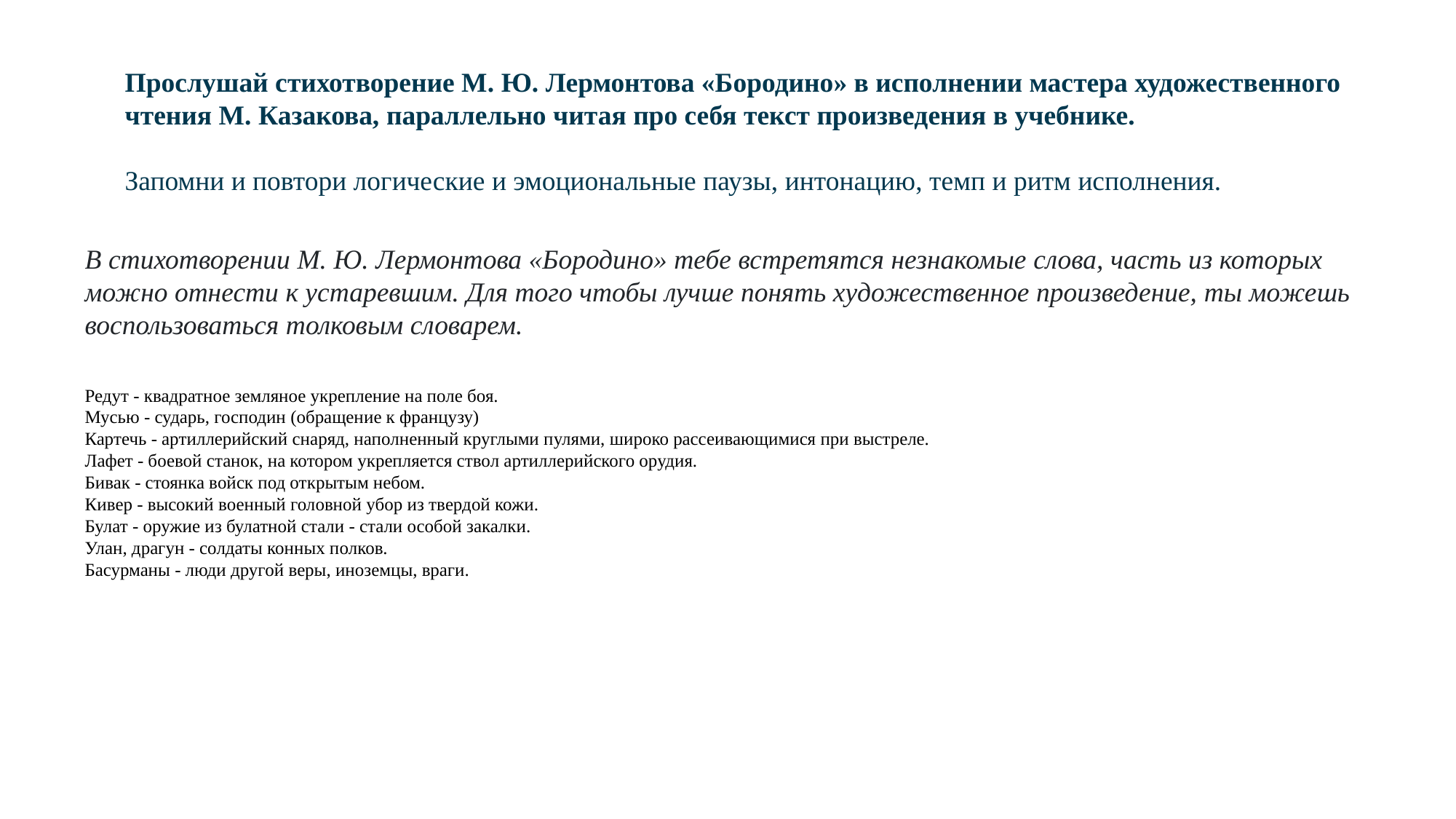

Прослушай стихотворение М. Ю. Лермонтова «Бородино» в исполнении мастера художественного чтения М. Казакова, параллельно читая про себя текст произведения в учебнике.

Запомни и повтори логические и эмоциональные паузы, интонацию, темп и ритм исполнения.
В стихотворении М. Ю. Лермонтова «Бородино» тебе встретятся незнакомые слова, часть из которых можно отнести к устаревшим. Для того чтобы лучше понять художественное произведение, ты можешь воспользоваться толковым словарем.

Редут - квадратное земляное укрепление на поле боя.
Мусью - сударь, господин (обращение к французу)
Картечь - артиллерийский снаряд, наполненный круглыми пулями, широко рассеивающимися при выстреле.
Лафет - боевой станок, на котором укрепляется ствол артиллерийского орудия.
Бивак - стоянка войск под открытым небом.
Кивер - высокий военный головной убор из твердой кожи.
Булат - оружие из булатной стали - стали особой закалки.
Улан, драгун - солдаты конных полков.
Басурманы - люди другой веры, иноземцы, враги.